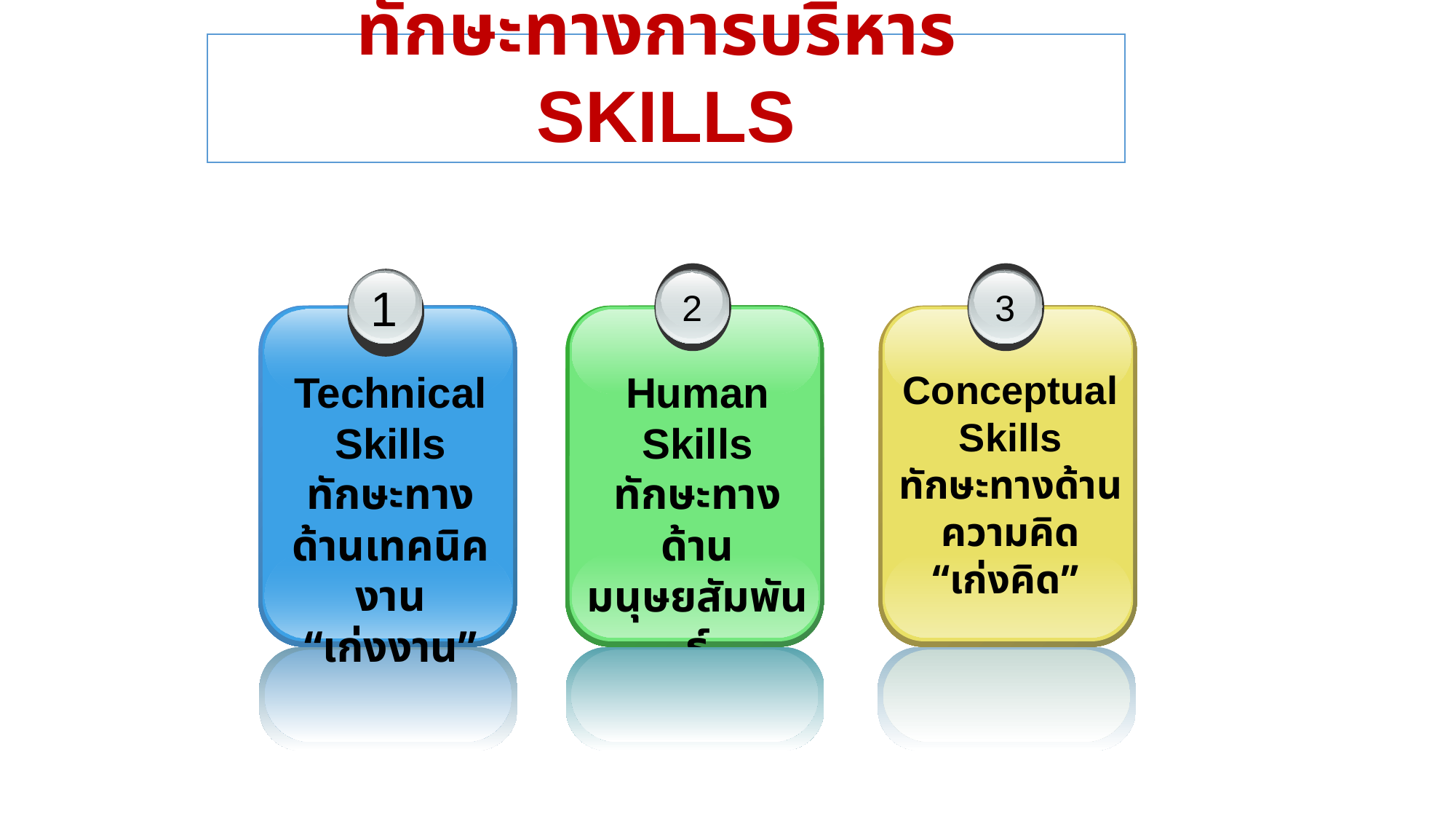

ทักษะทางการบริหาร  Skills

2

Human Skills
ทักษะทางด้านมนุษยสัมพันธ์
“เก่งคน”

3

Conceptual Skills
ทักษะทางด้านความคิด
“เก่งคิด”

1

Technical Skills
ทักษะทางด้านเทคนิคงาน
“เก่งงาน”